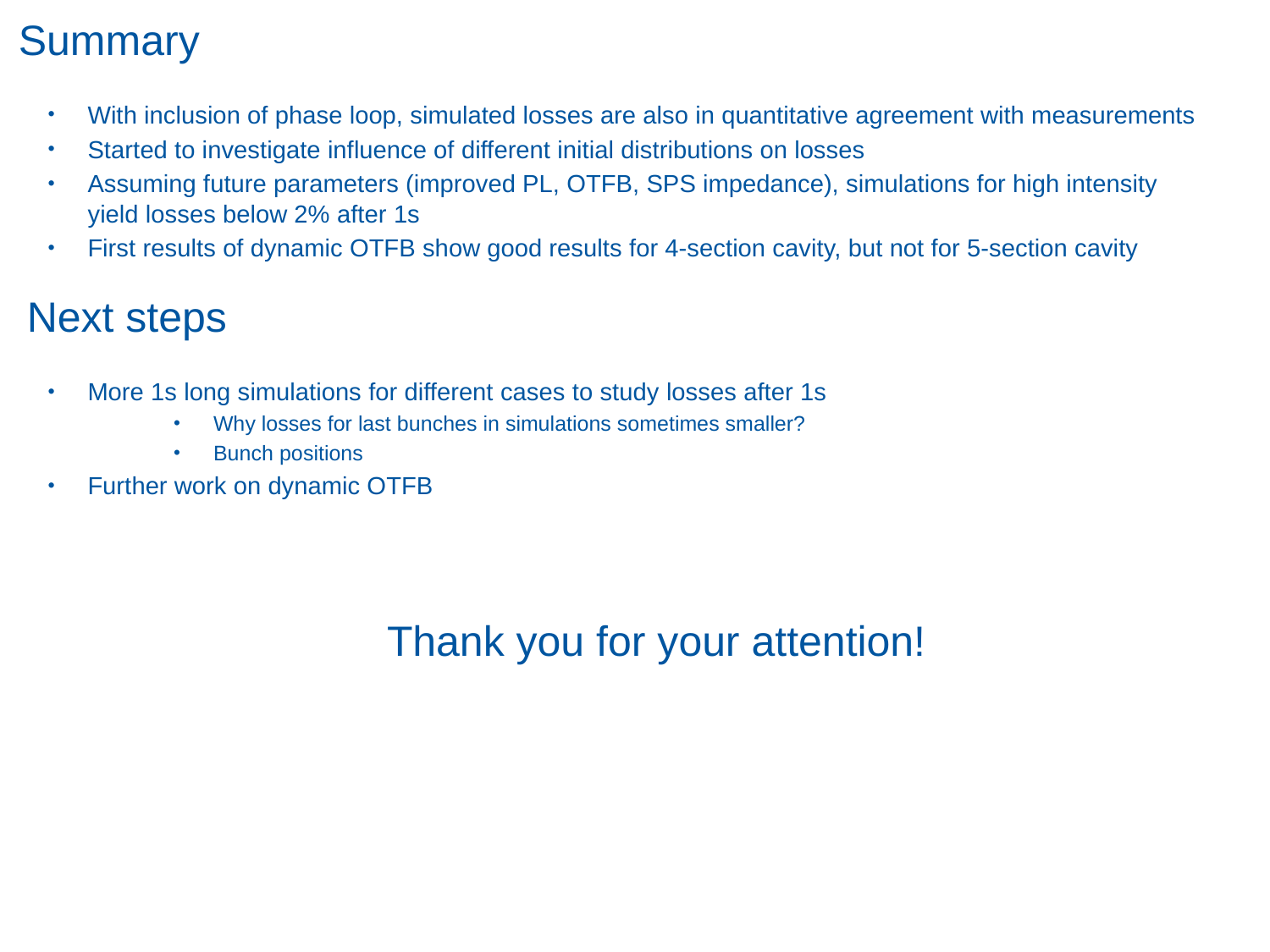

Summary
With inclusion of phase loop, simulated losses are also in quantitative agreement with measurements
Started to investigate influence of different initial distributions on losses
Assuming future parameters (improved PL, OTFB, SPS impedance), simulations for high intensity yield losses below 2% after 1s
First results of dynamic OTFB show good results for 4-section cavity, but not for 5-section cavity
Next steps
More 1s long simulations for different cases to study losses after 1s
Why losses for last bunches in simulations sometimes smaller?
Bunch positions
Further work on dynamic OTFB
Thank you for your attention!